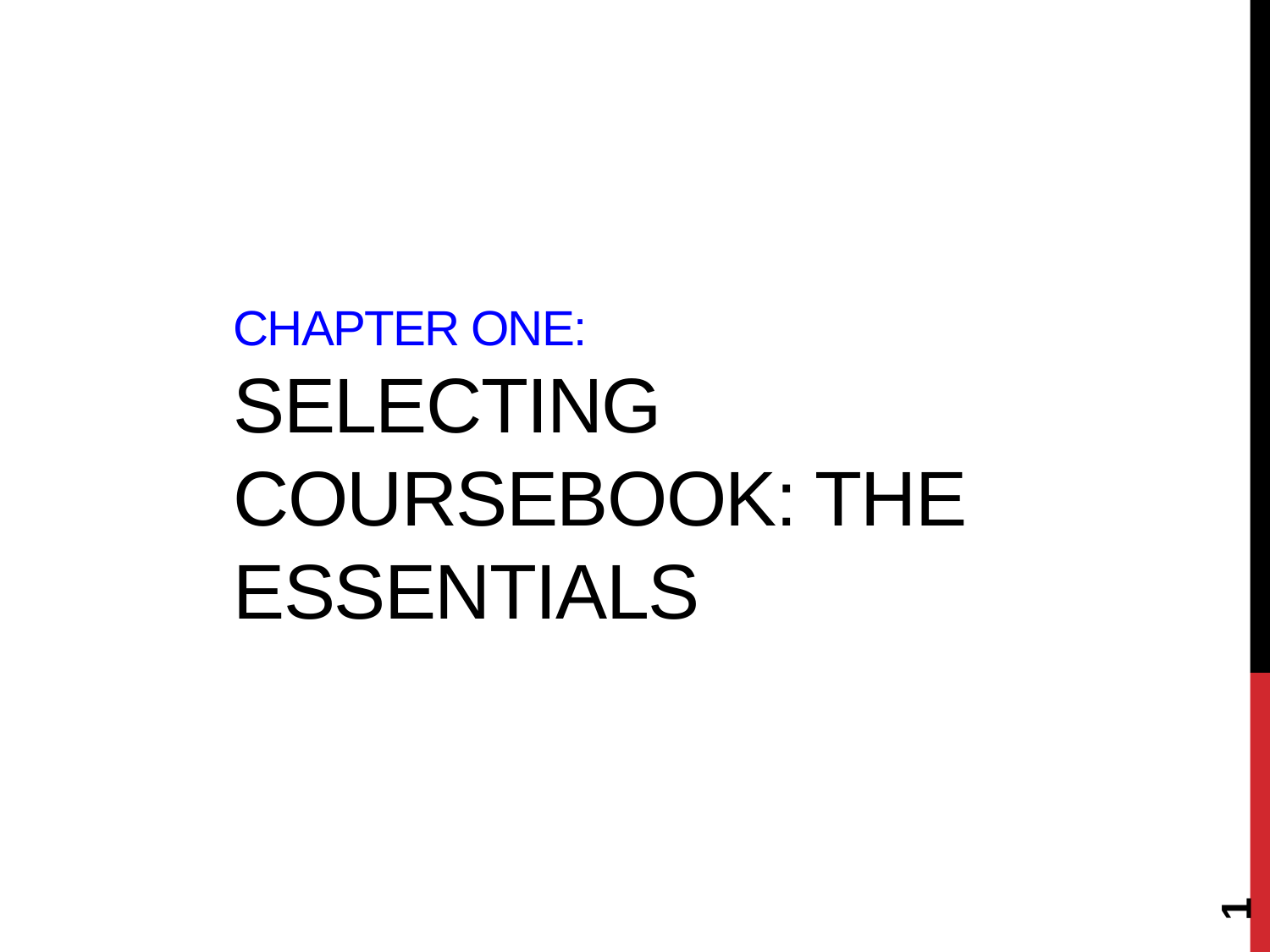

# Chapter One: Selecting Coursebook: The Essentials
1